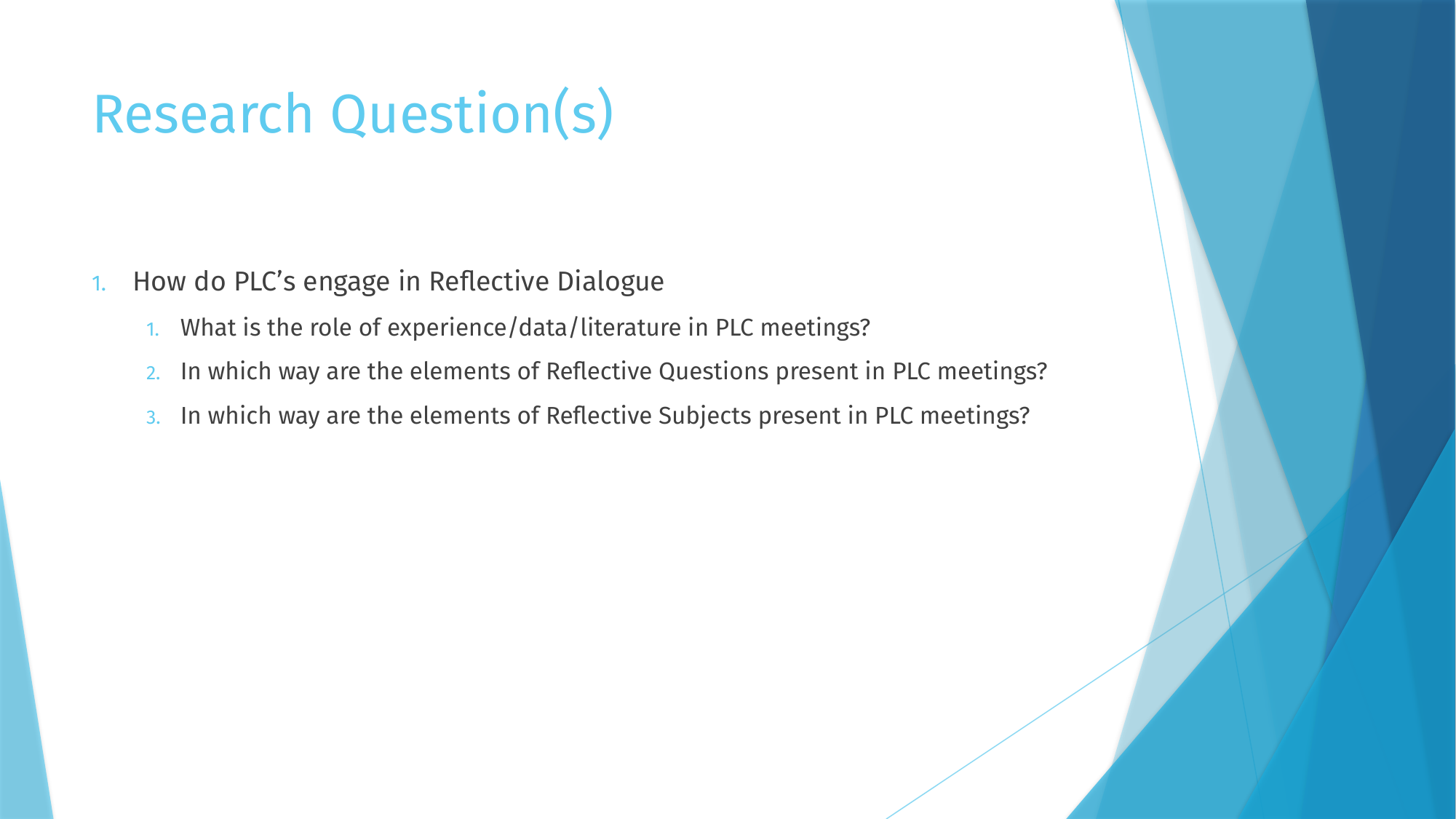

# Research Question(s)
How do PLC’s engage in Reflective Dialogue
What is the role of experience/data/literature in PLC meetings?
In which way are the elements of Reflective Questions present in PLC meetings?
In which way are the elements of Reflective Subjects present in PLC meetings?